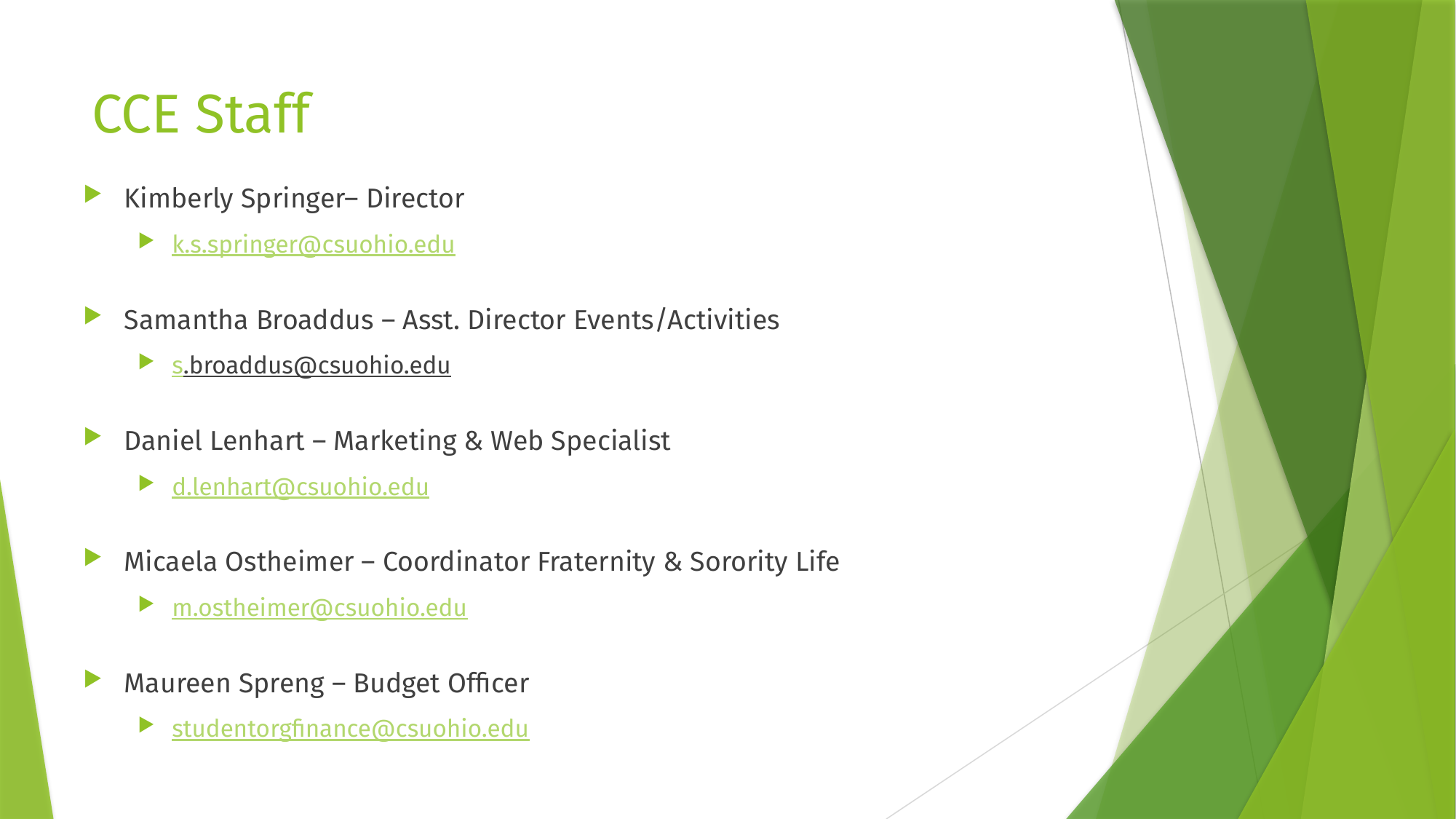

# CCE Staff
Kimberly Springer– Director
k.s.springer@csuohio.edu
Samantha Broaddus – Asst. Director Events/Activities
s.broaddus@csuohio.edu
Daniel Lenhart – Marketing & Web Specialist
d.lenhart@csuohio.edu
Micaela Ostheimer – Coordinator Fraternity & Sorority Life
m.ostheimer@csuohio.edu
Maureen Spreng – Budget Officer
studentorgfinance@csuohio.edu